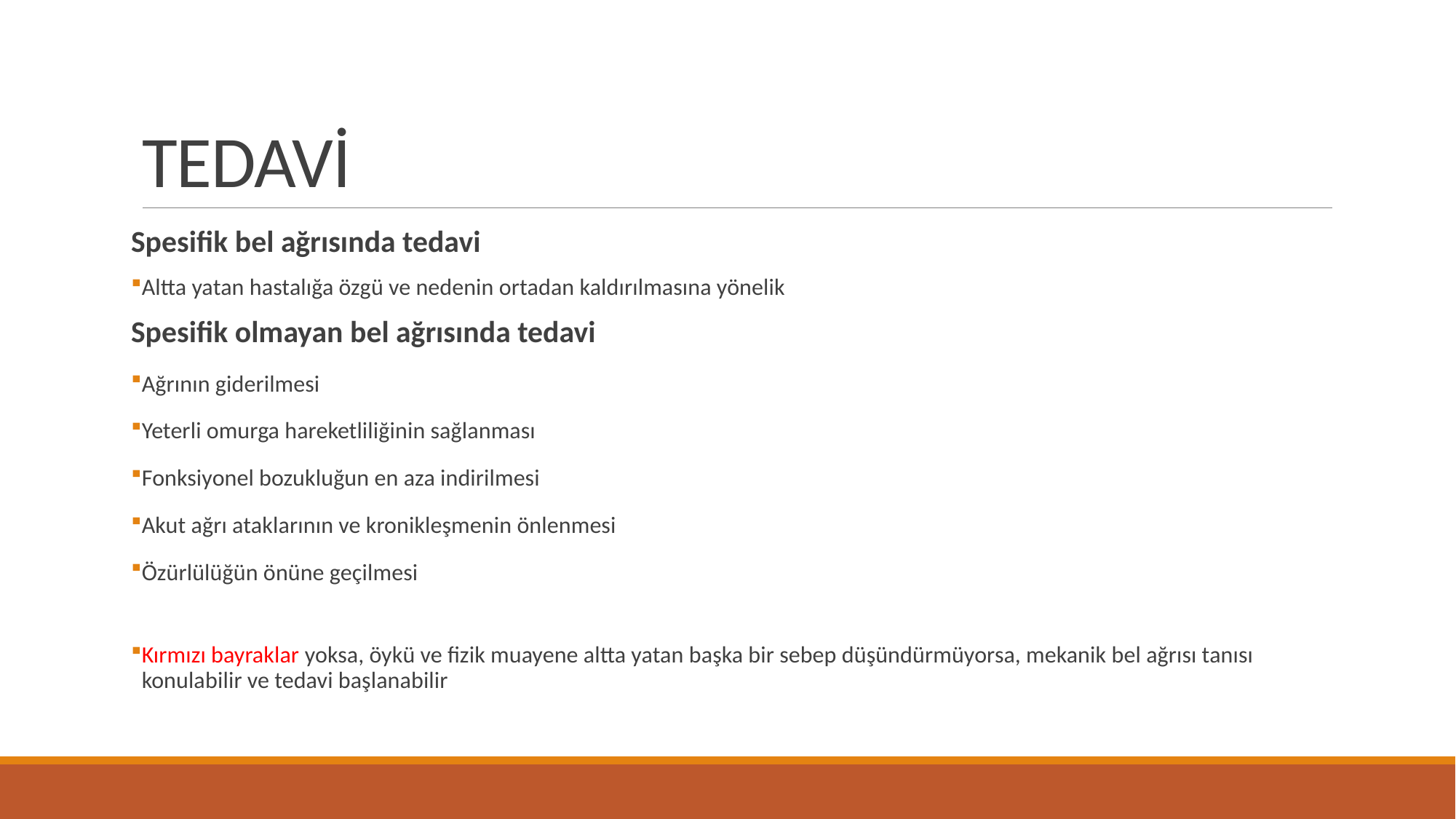

# TEDAVİ
Spesifik bel ağrısında tedavi
Altta yatan hastalığa özgü ve nedenin ortadan kaldırılmasına yönelik
Spesifik olmayan bel ağrısında tedavi
Ağrının giderilmesi
Yeterli omurga hareketliliğinin sağlanması
Fonksiyonel bozukluğun en aza indirilmesi
Akut ağrı ataklarının ve kronikleşmenin önlenmesi
Özürlülüğün önüne geçilmesi

Kırmızı bayraklar yoksa, öykü ve fizik muayene altta yatan başka bir sebep düşündürmüyorsa, mekanik bel ağrısı tanısı konulabilir ve tedavi başlanabilir